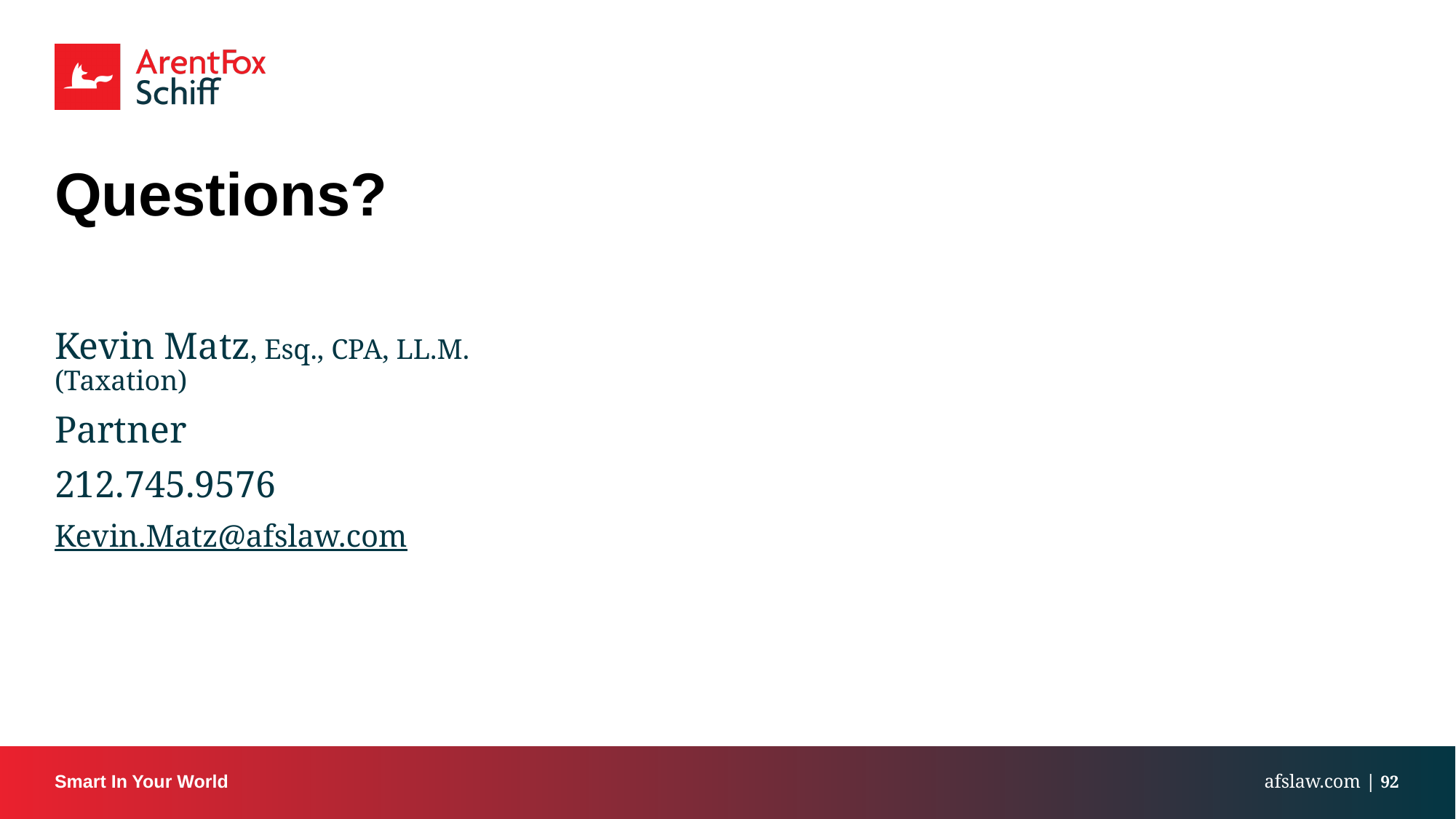

# Questions?
Kevin Matz, Esq., CPA, LL.M. (Taxation)
Partner
212.745.9576
Kevin.Matz@afslaw.com